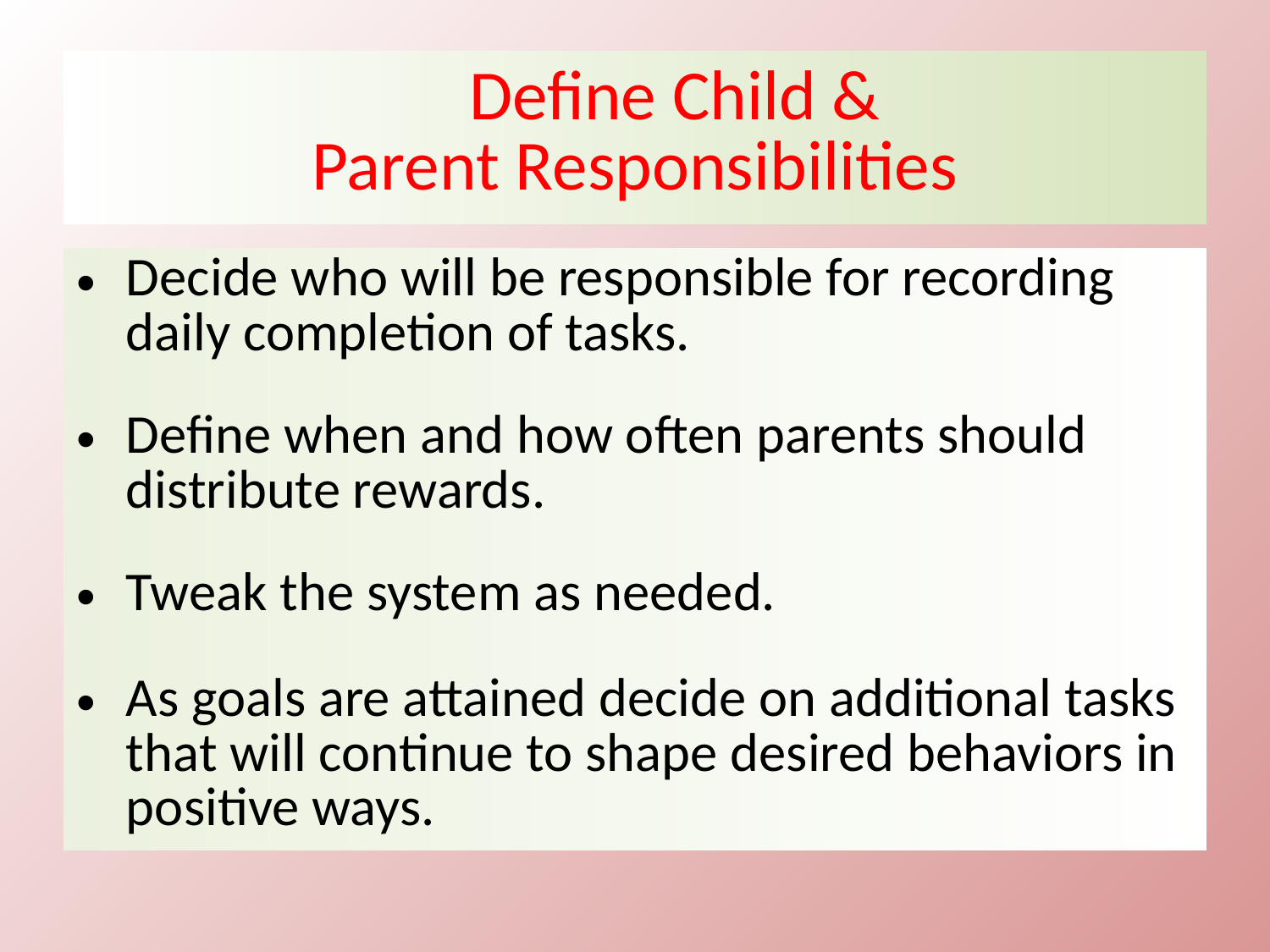

# Define Child & Parent Responsibilities
Decide who will be responsible for recording daily completion of tasks.

Define when and how often parents should distribute rewards.

Tweak the system as needed.

As goals are attained decide on additional tasks that will continue to shape desired behaviors in positive ways.